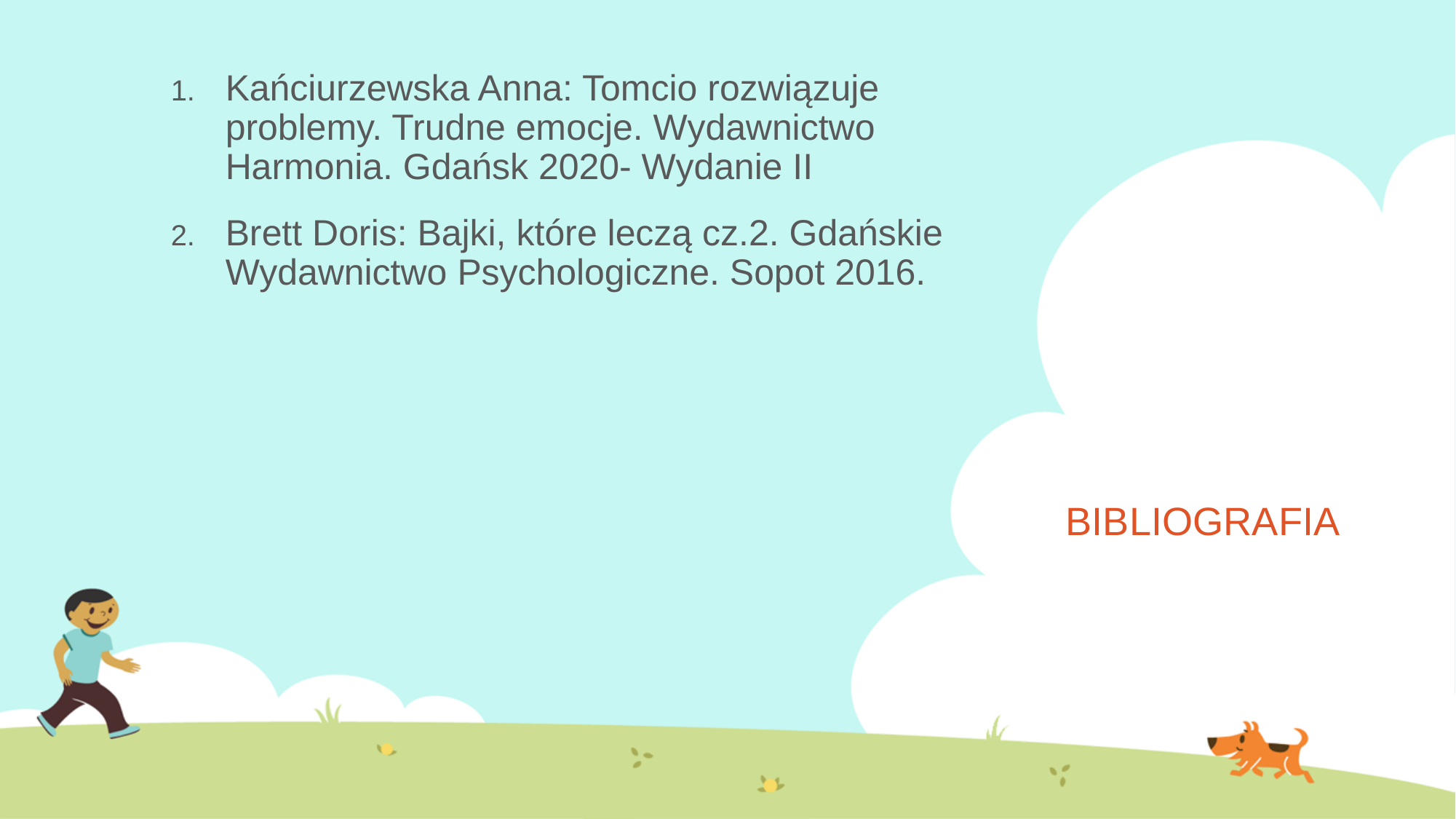

Kańciurzewska Anna: Tomcio rozwiązuje problemy. Trudne emocje. Wydawnictwo Harmonia. Gdańsk 2020- Wydanie II
Brett Doris: Bajki, które leczą cz.2. Gdańskie Wydawnictwo Psychologiczne. Sopot 2016.

# BIBLIOGRAFIA